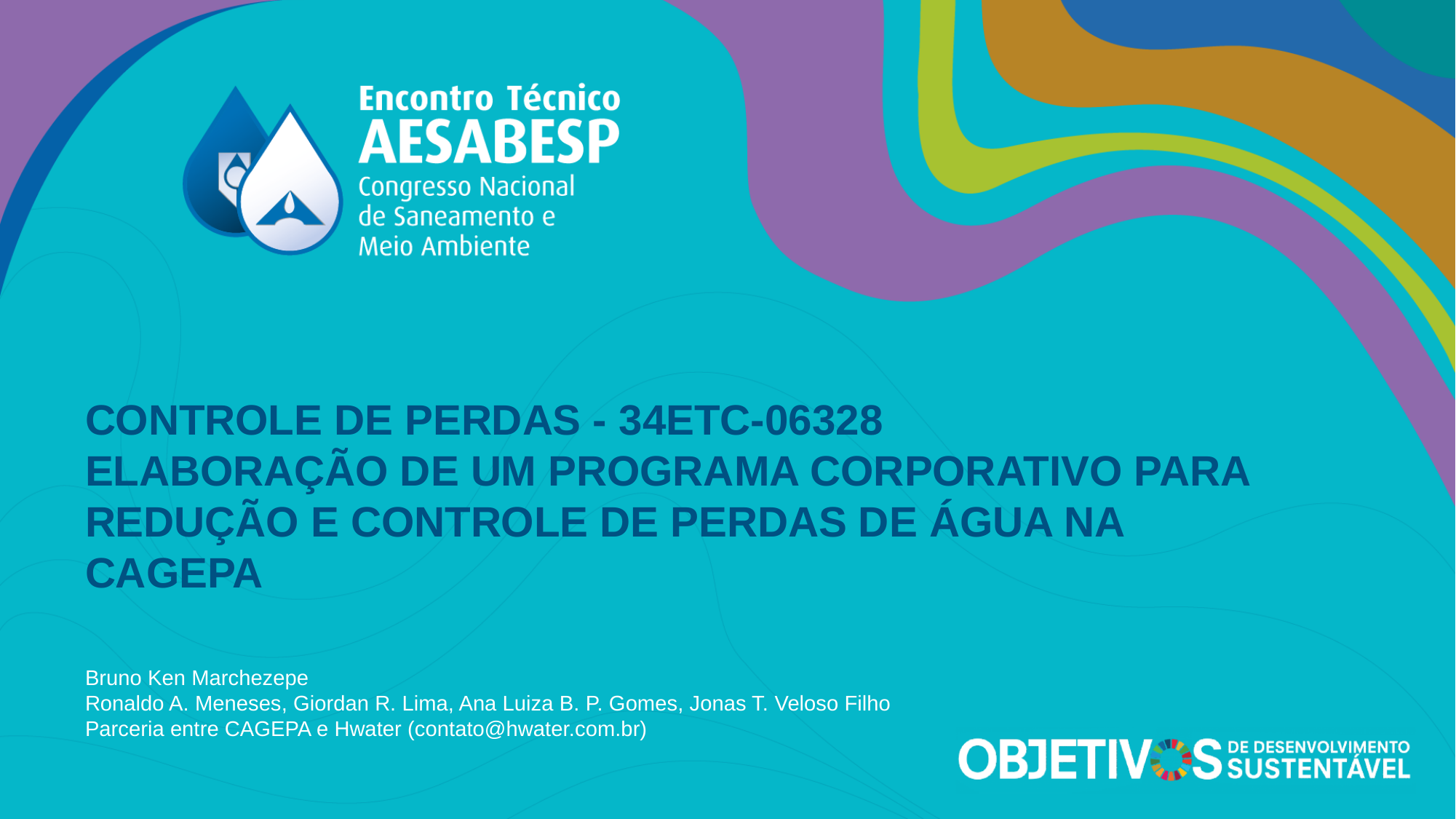

CONTROLE DE PERDAS - 34ETC-06328
ELABORAÇÃO DE UM PROGRAMA CORPORATIVO PARA REDUÇÃO E CONTROLE DE PERDAS DE ÁGUA NA CAGEPA
Bruno Ken Marchezepe
Ronaldo A. Meneses, Giordan R. Lima, Ana Luiza B. P. Gomes, Jonas T. Veloso Filho
Parceria entre CAGEPA e Hwater (contato@hwater.com.br)